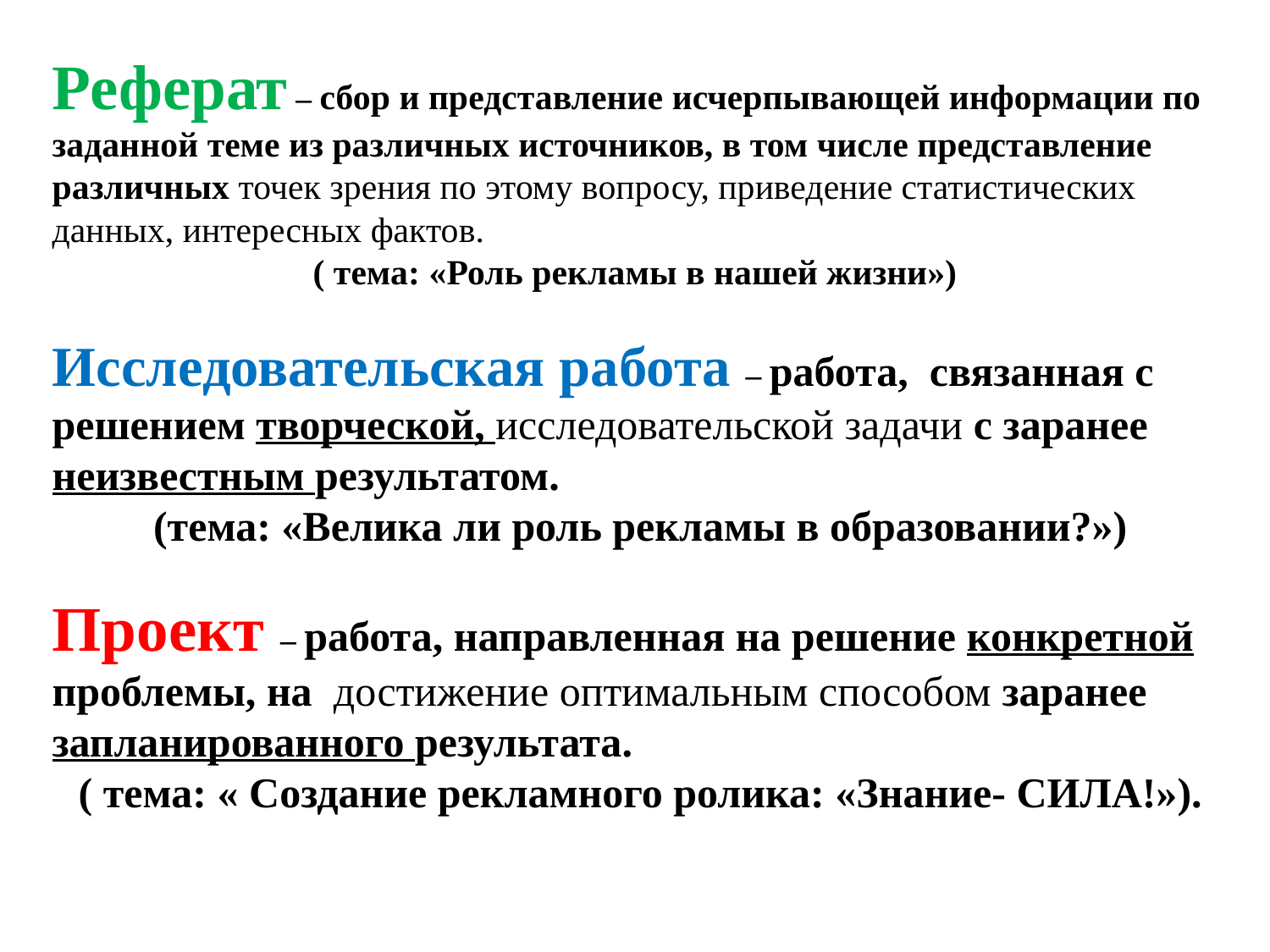

Реферат – сбор и представление исчерпывающей информации по заданной теме из различных источников, в том числе представление различных точек зрения по этому вопросу, приведение статистических данных, интересных фактов.
( тема: «Роль рекламы в нашей жизни»)

Исследовательская работа – работа,  связанная с решением творческой, исследовательской задачи с заранее неизвестным результатом.
 (тема: «Велика ли роль рекламы в образовании?»)

Проект – работа, направленная на решение конкретной проблемы, на  достижение оптимальным способом заранее запланированного результата.
 ( тема: « Создание рекламного ролика: «Знание- СИЛА!»).